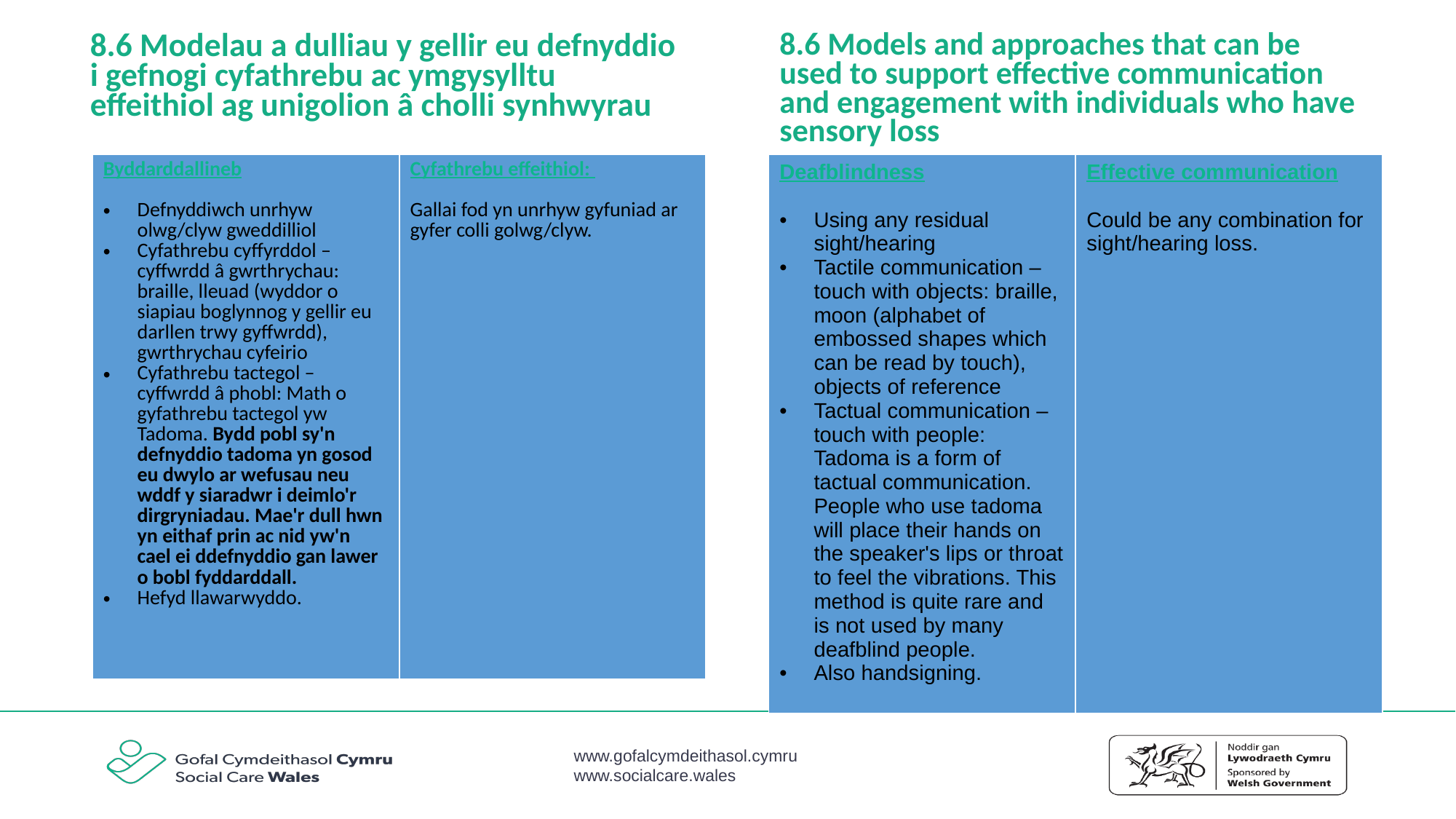

8.6 Modelau a dulliau y gellir eu defnyddio i gefnogi cyfathrebu ac ymgysylltu effeithiol ag unigolion â cholli synhwyrau

8.6 Models and approaches that can be used to support effective communication and engagement with individuals who have sensory loss
| Byddarddallineb Defnyddiwch unrhyw olwg/clyw gweddilliol Cyfathrebu cyffyrddol – cyffwrdd â gwrthrychau: braille, lleuad (wyddor o siapiau boglynnog y gellir eu darllen trwy gyffwrdd), gwrthrychau cyfeirio Cyfathrebu tactegol – cyffwrdd â phobl: Math o gyfathrebu tactegol yw Tadoma. Bydd pobl sy'n defnyddio tadoma yn gosod eu dwylo ar wefusau neu wddf y siaradwr i deimlo'r dirgryniadau. Mae'r dull hwn yn eithaf prin ac nid yw'n cael ei ddefnyddio gan lawer o bobl fyddarddall. Hefyd llawarwyddo. | Cyfathrebu effeithiol:  Gallai fod yn unrhyw gyfuniad ar gyfer colli golwg/clyw. |
| --- | --- |
| Deafblindness Using any residual sight/hearing Tactile communication – touch with objects: braille, moon (alphabet of embossed shapes which can be read by touch), objects of reference Tactual communication – touch with people: Tadoma is a form of tactual communication. People who use tadoma will place their hands on the speaker's lips or throat to feel the vibrations. This method is quite rare and is not used by many deafblind people. Also handsigning. | Effective communication Could be any combination for sight/hearing loss. |
| --- | --- |